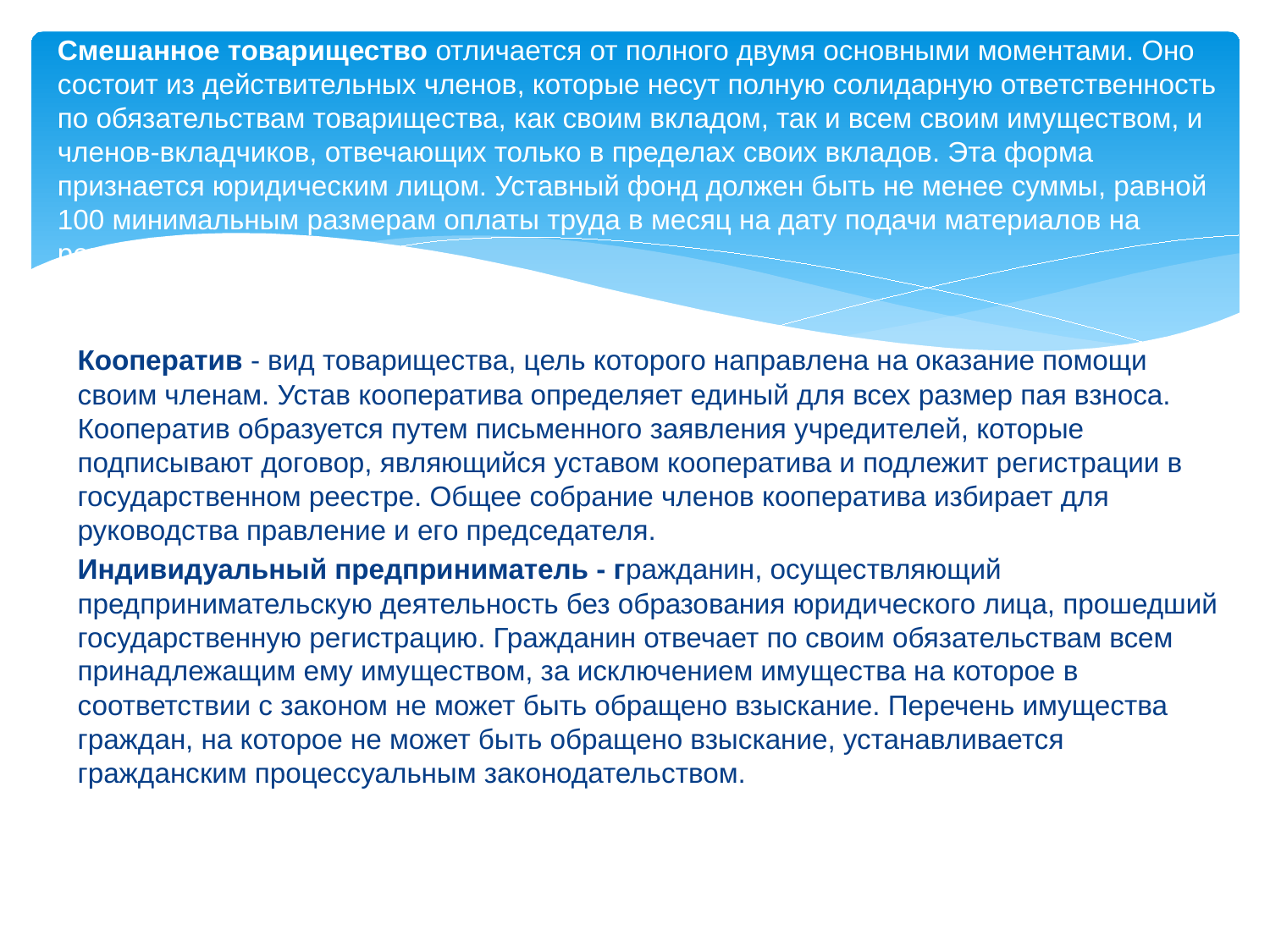

Смешанное товарищество отличается от полного двумя основными моментами. Оно состоит из действительных членов, которые несут полную солидарную ответственность по обязательствам товарищества, как своим вкладом, так и всем своим имуществом, и членов-вкладчиков, отвечающих только в пределах своих вкладов. Эта форма признается юридическим лицом. Уставный фонд должен быть не менее суммы, равной 100 минимальным размерам оплаты труда в месяц на дату подачи материалов на регистрацию.
Кооператив - вид товарищества, цель которого направлена на оказание помощи своим членам. Устав кооператива определяет единый для всех размер пая взноса. Кооператив образуется путем письменного заявления учредителей, которые подписывают договор, являющийся уставом кооператива и подлежит регистрации в государственном реестре. Общее собрание членов кооператива избирает для руководства правление и его председателя.
Индивидуальный предприниматель - гражданин, осуществляющий предпринимательскую деятельность без образования юридического лица, прошедший государственную регистрацию. Гражданин отвечает по своим обязательствам всем принадлежащим ему имуществом, за исключением имущества на которое в соответствии с законом не может быть обращено взыскание. Перечень имущества граждан, на которое не может быть обращено взыскание, устанавливается гражданским процессуальным законодательством.